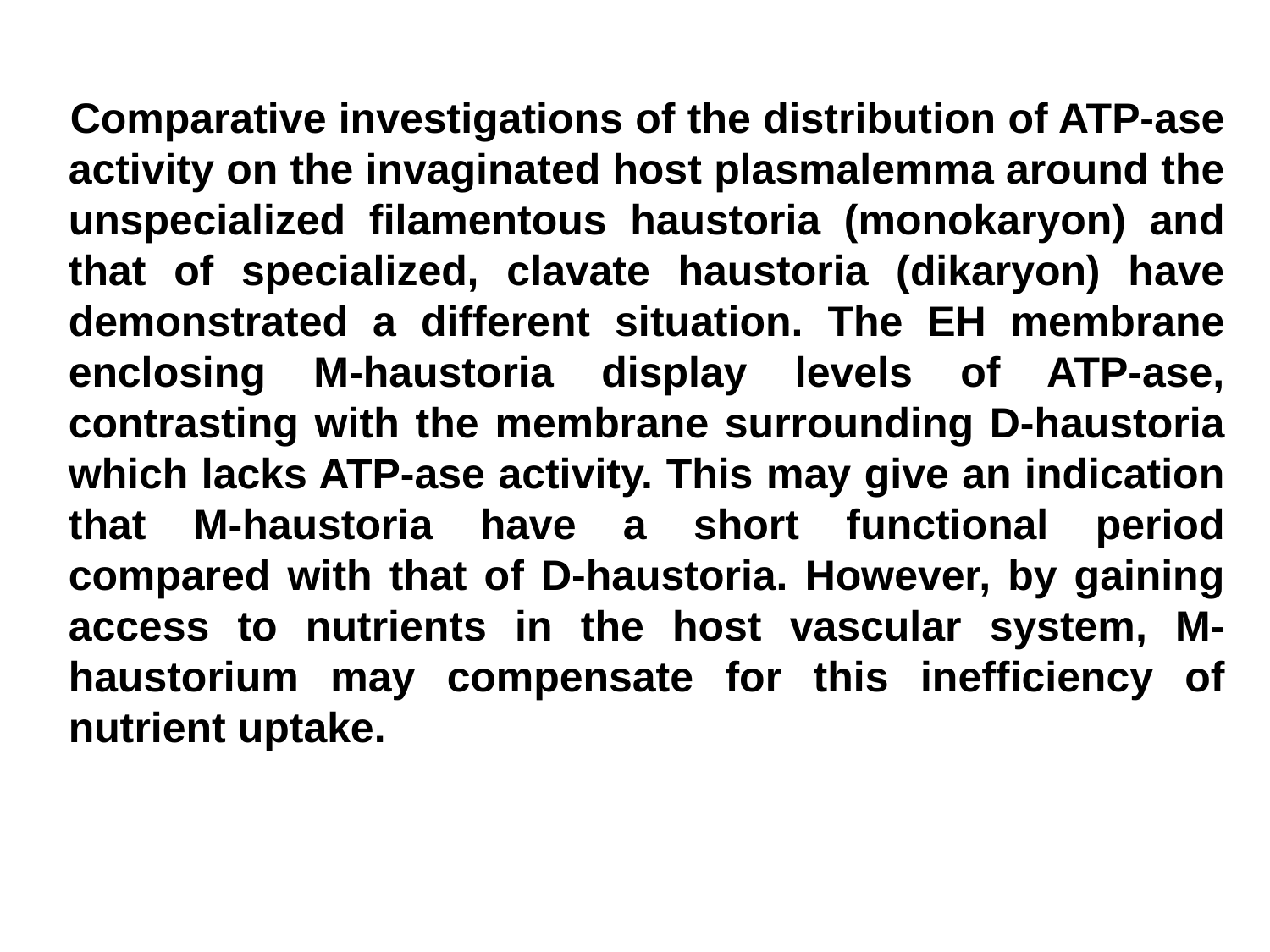

Comparative investigations of the distribution of ATP-ase activity on the invaginated host plasmalemma around the unspecialized filamentous haustoria (monokaryon) and that of specialized, clavate haustoria (dikaryon) have demonstrated a different situation. The EH membrane enclosing M-haustoria display levels of ATP-ase, contrasting with the membrane surrounding D-haustoria which lacks ATP-ase activity. This may give an indication that M-haustoria have a short functional period compared with that of D-haustoria. However, by gaining access to nutrients in the host vascular system, M- haustorium may compensate for this inefficiency of nutrient uptake.